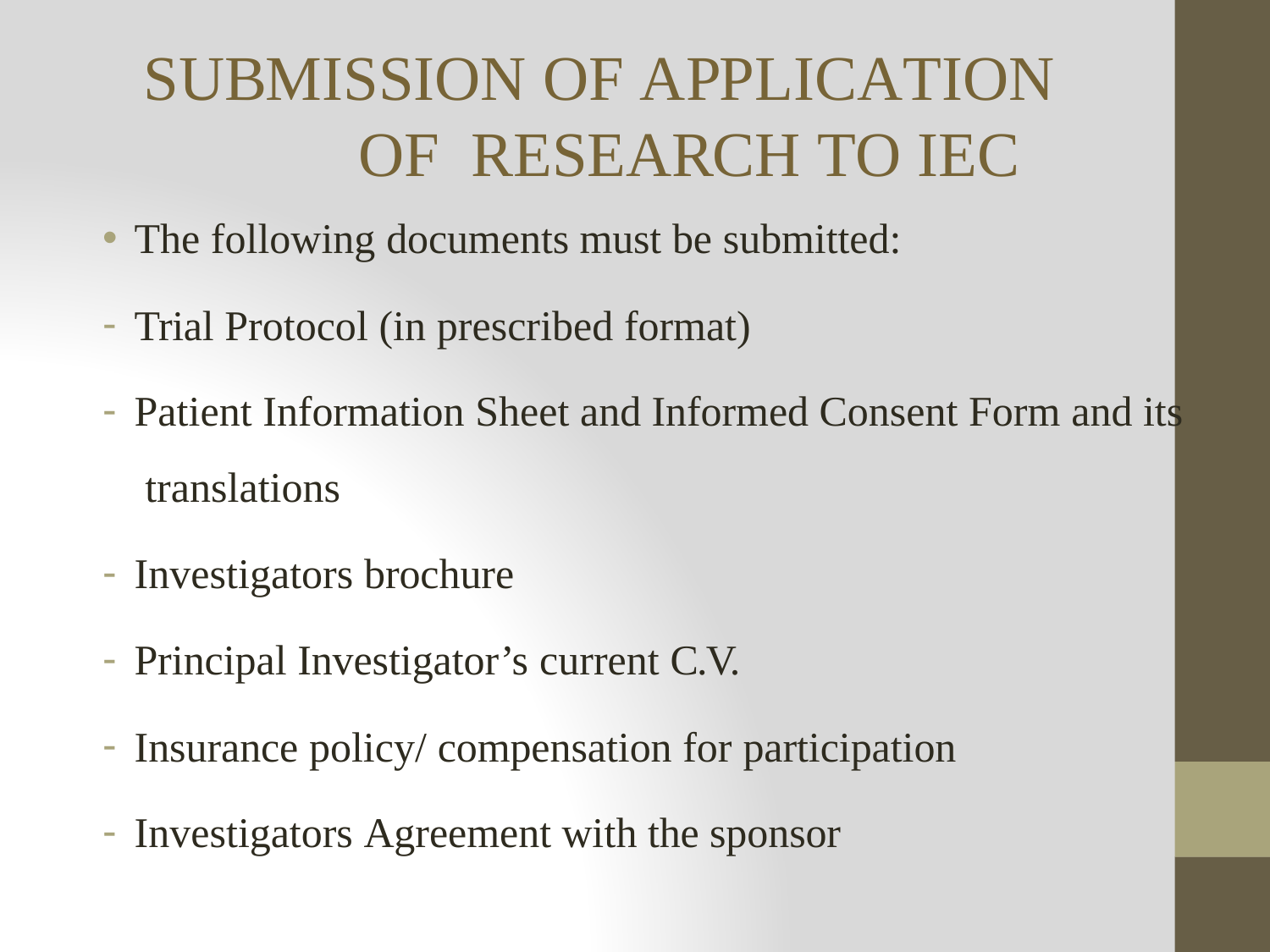

# SUBMISSION OF APPLICATION OF  RESEARCH TO IEC
The following documents must be submitted:
Trial Protocol (in prescribed format)
Patient Information Sheet and Informed Consent Form and its  translations
Investigators brochure
Principal Investigator’s current C.V.
Insurance policy/ compensation for participation
Investigators Agreement with the sponsor